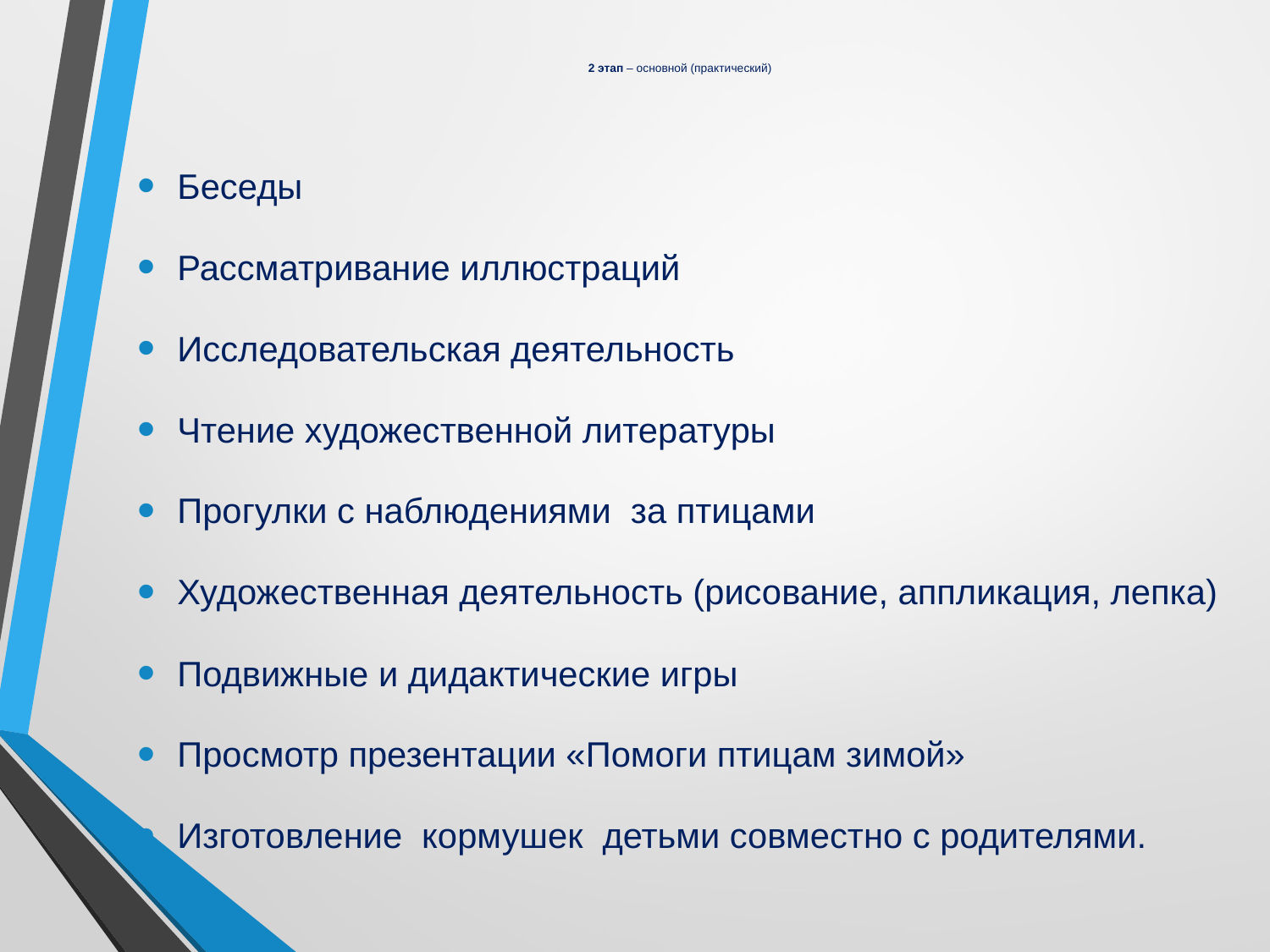

# 2 этап – основной (практический)
Беседы
Рассматривание иллюстраций
Исследовательская деятельность
Чтение художественной литературы
Прогулки с наблюдениями  за птицами
Художественная деятельность (рисование, аппликация, лепка)
Подвижные и дидактические игры
Просмотр презентации «Помоги птицам зимой»
Изготовление  кормушек  детьми совместно с родителями.